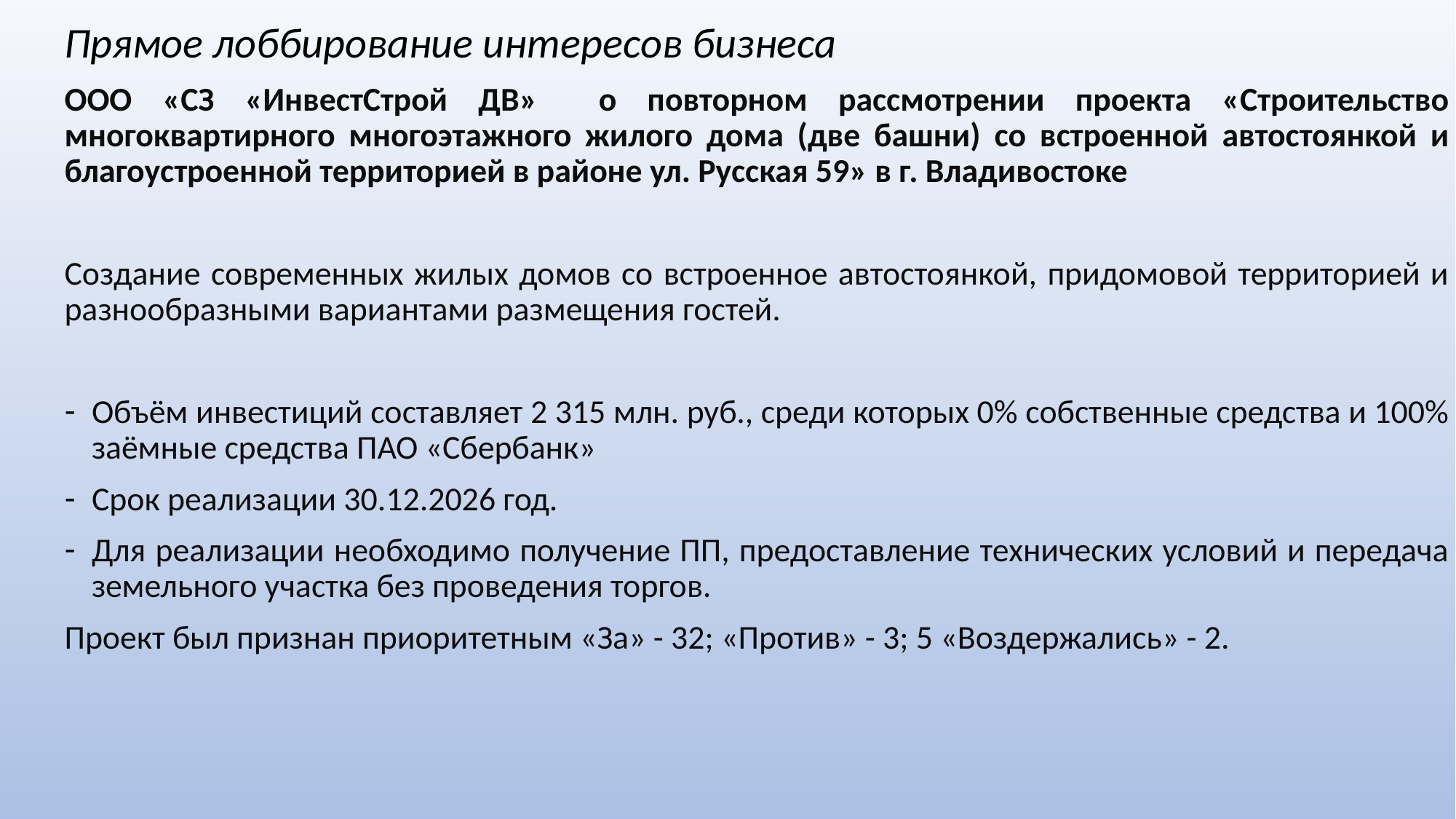

Прямое лоббирование интересов бизнеса
ООО «СЗ «ИнвестСтрой ДВ»  о повторном рассмотрении проекта «Строительство многоквартирного многоэтажного жилого дома (две башни) со встроенной автостоянкой и благоустроенной территорией в районе ул. Русская 59» в г. Владивостоке

Создание современных жилых домов со встроенное автостоянкой, придомовой территорией и разнообразными вариантами размещения гостей.

Объём инвестиций составляет 2 315 млн. руб., среди которых 0% собственные средства и 100% заёмные средства ПАО «Сбербанк»
Срок реализации 30.12.2026 год.
Для реализации необходимо получение ПП, предоставление технических условий и передача земельного участка без проведения торгов.
Проект был признан приоритетным «За» - 32; «Против» - 3; 5 «Воздержались» - 2.